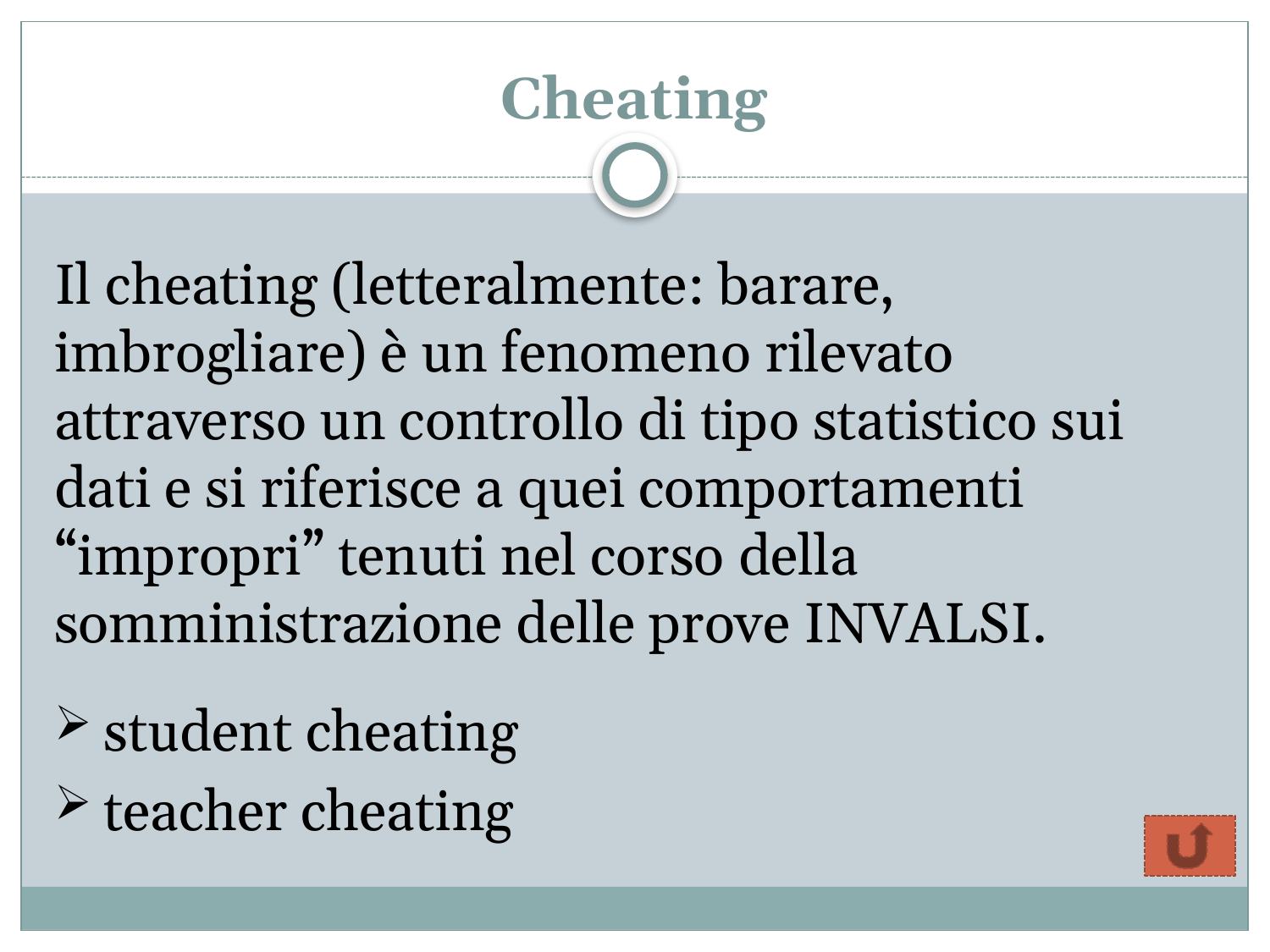

# Cheating
Il cheating (letteralmente: barare, imbrogliare) è un fenomeno rilevato attraverso un controllo di tipo statistico sui dati e si riferisce a quei comportamenti “impropri” tenuti nel corso della somministrazione delle prove INVALSI.

student cheating
teacher cheating